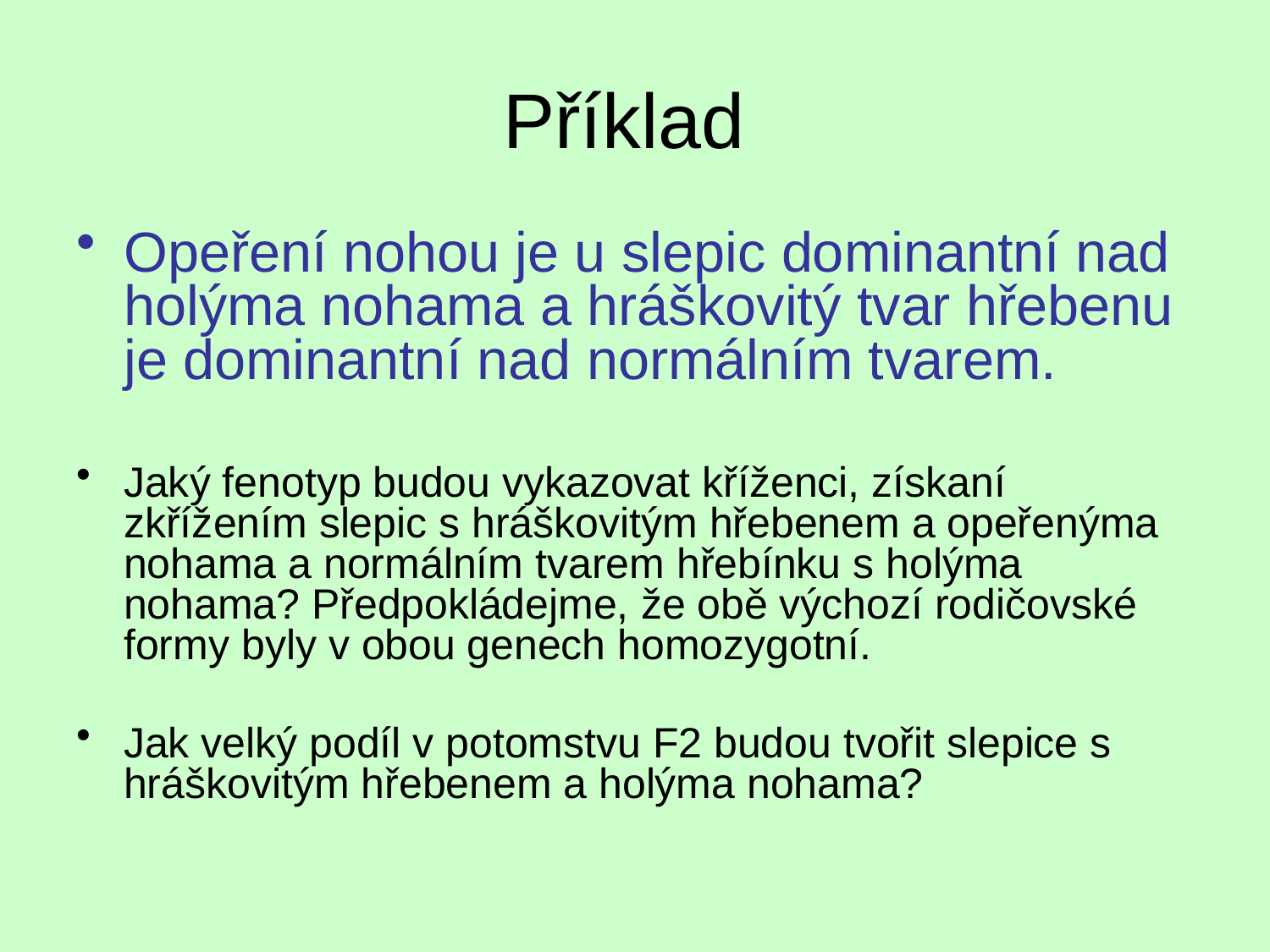

# Příklad
Opeření nohou je u slepic dominantní nad holýma nohama a hráškovitý tvar hřebenu je dominantní nad normálním tvarem.

Jaký fenotyp budou vykazovat kříženci, získaní zkřížením slepic s hráškovitým hřebenem a opeřenýma nohama a normálním tvarem hřebínku s holýma nohama? Předpokládejme, že obě výchozí rodičovské formy byly v obou genech homozygotní.

Jak velký podíl v potomstvu F2 budou tvořit slepice s hráškovitým hřebenem a holýma nohama?